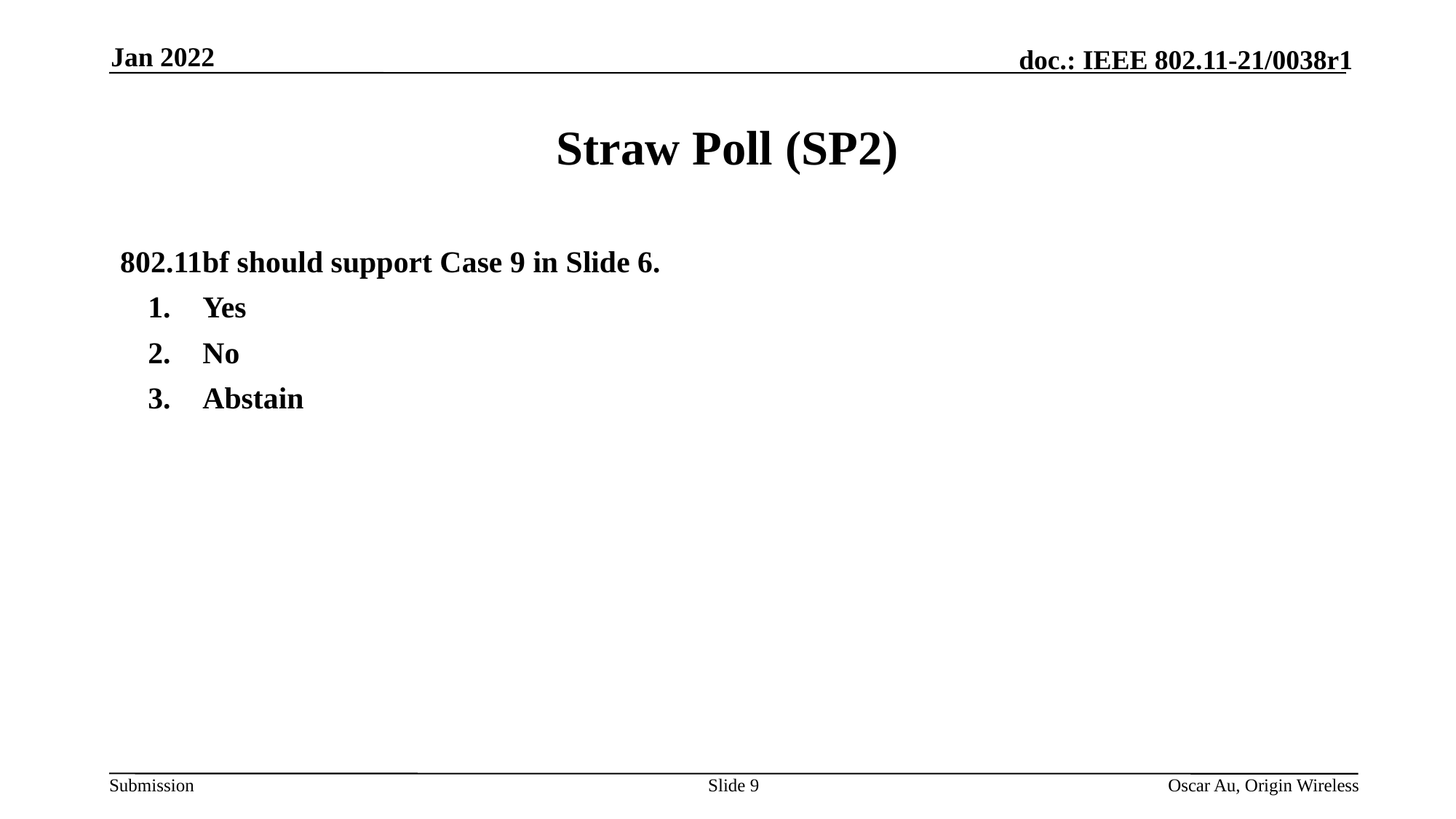

Jan 2022
# Straw Poll (SP2)
802.11bf should support Case 9 in Slide 6.
Yes
No
Abstain

Slide 9
Oscar Au, Origin Wireless